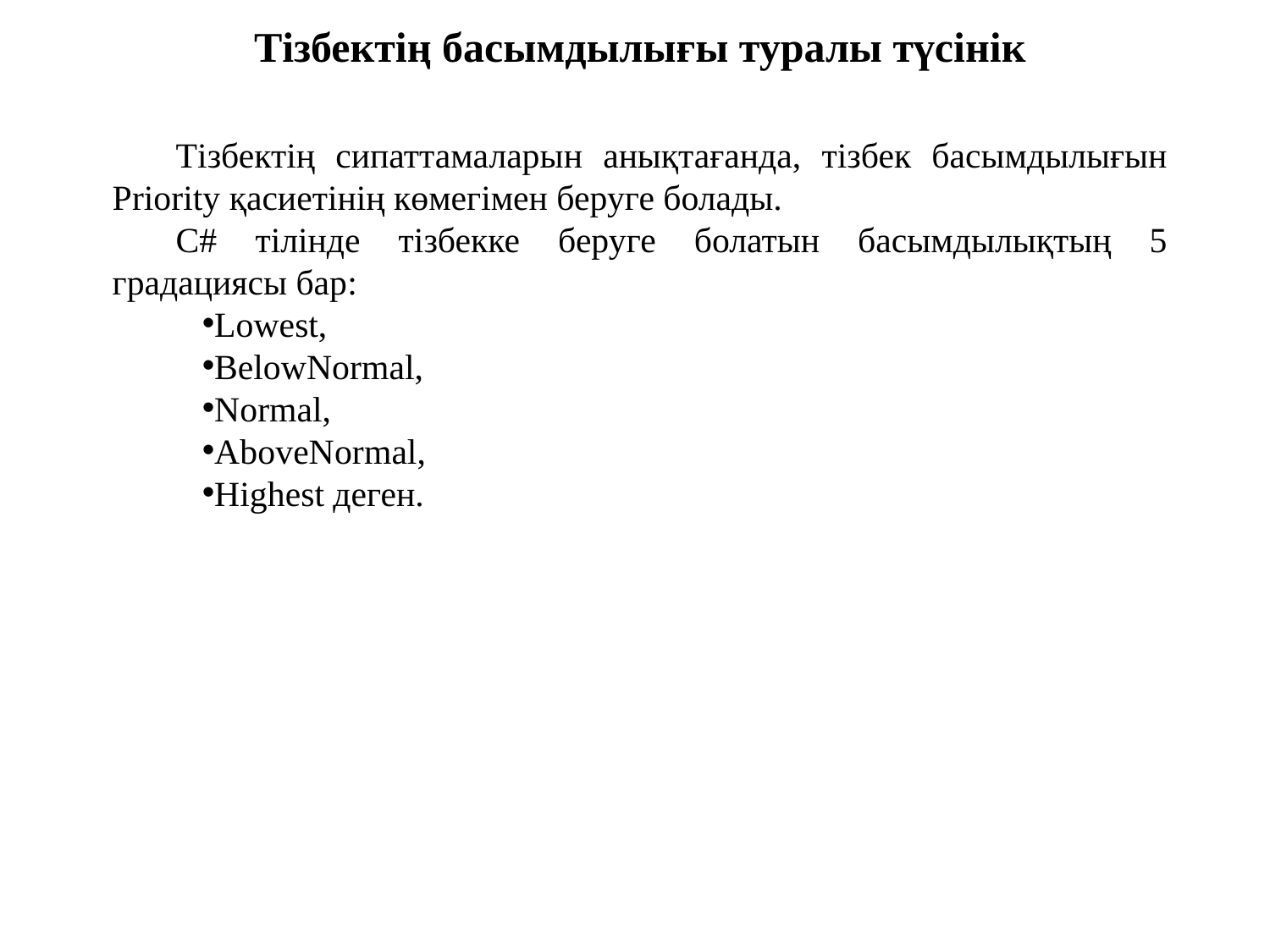

Тізбектің басымдылығы туралы түсінік
Тізбектің сипаттамаларын анықтағанда, тізбек басымдылығын Priority қасиетінің көмегімен беруге болады.
C# тілінде тізбекке беруге болатын басымдылықтың 5 градациясы бар:
Lowest,
BelowNormal,
Normal,
AboveNormal,
Highest деген.